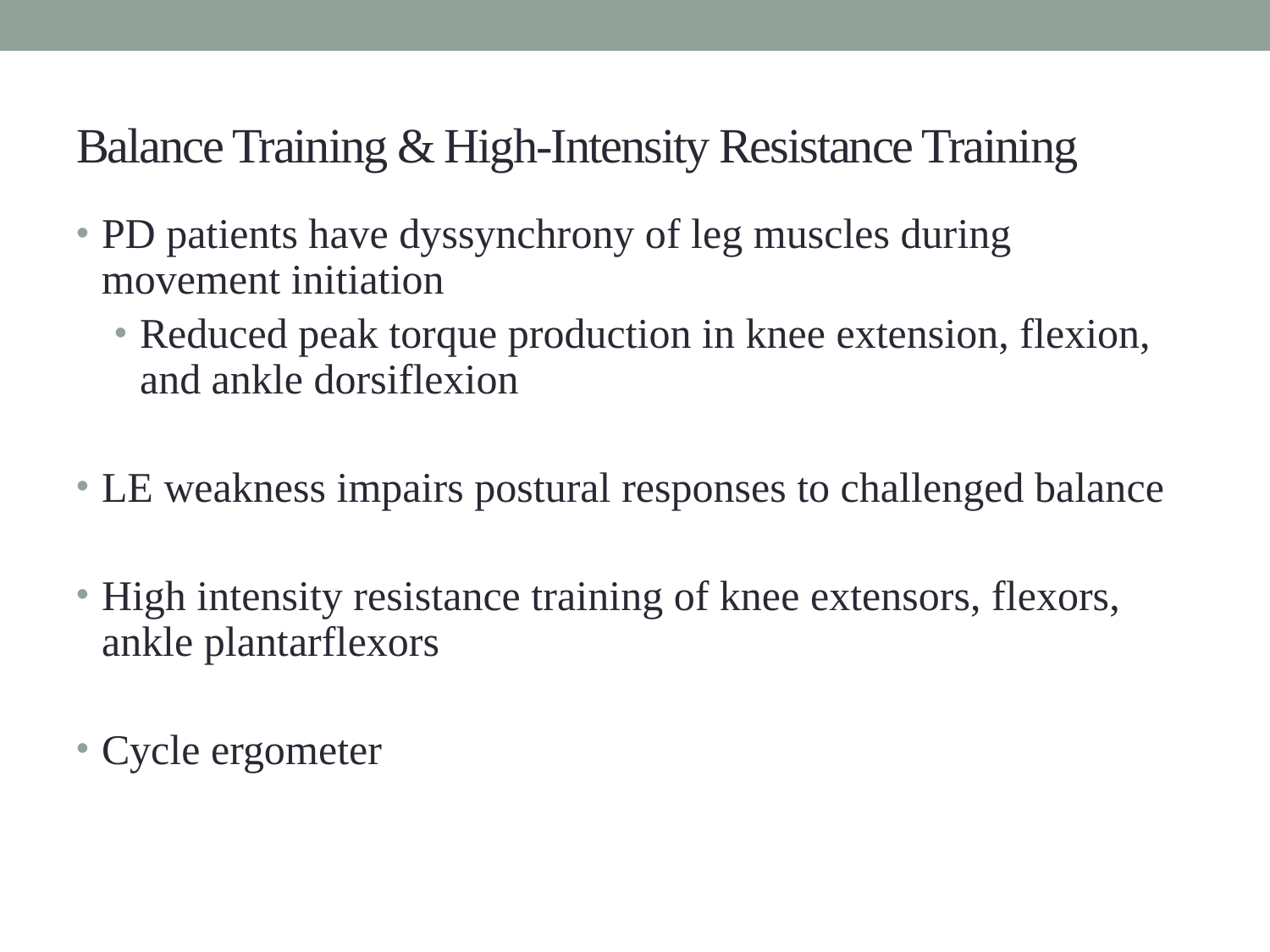

# Balance Training & High-Intensity Resistance Training
PD patients have dyssynchrony of leg muscles during movement initiation
Reduced peak torque production in knee extension, flexion, and ankle dorsiflexion

LE weakness impairs postural responses to challenged balance

High intensity resistance training of knee extensors, flexors, ankle plantarflexors

Cycle ergometer